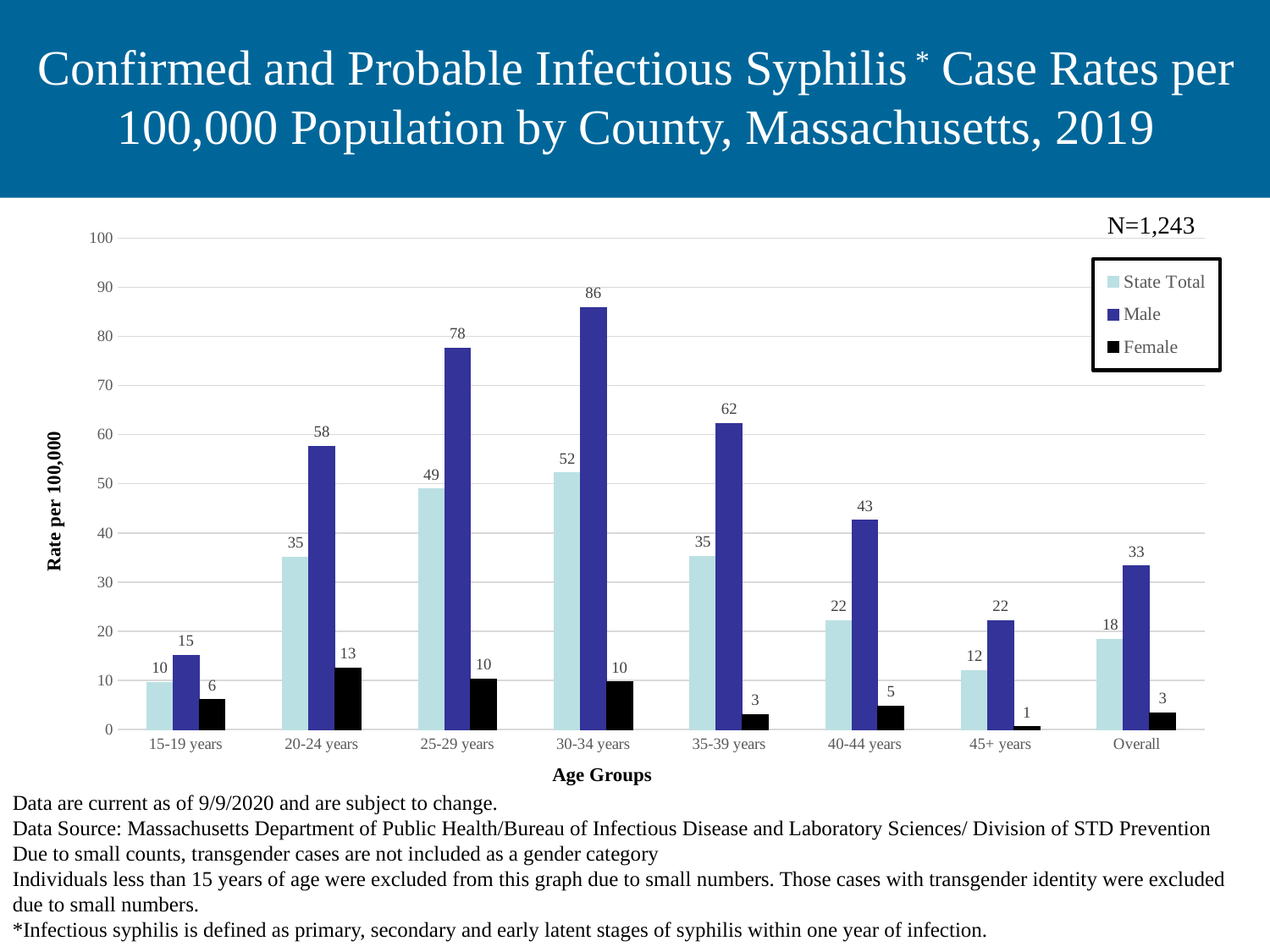

# Confirmed and Probable Infectious Syphilis * Case Rates per 100,000 Population by County, Massachusetts, 2019
N=1,243

### Chart

| Category | State Total | Male | Female |
|---|---|---|---|
| 15-19 years | 9.6 | 15.1 | 6.1 |
| 20-24 years | 35.1 | 57.7 | 12.5 |
| 25-29 years | 49.0 | 77.6 | 10.3 |
| 30-34 years | 52.2 | 85.9 | 9.7 |
| 35-39 years | 35.3 | 62.3 | 3.1 |
| 40-44 years | 22.2 | 42.6 | 4.8 |
| 45+ years | 12.0 | 22.2 | 0.6 |
| Overall | 18.4 | 33.3 | 3.4 |
Rate per 100,000
Age Groups
Data are current as of 9/9/2020 and are subject to change.
Data Source: Massachusetts Department of Public Health/Bureau of Infectious Disease and Laboratory Sciences/ Division of STD Prevention
Due to small counts, transgender cases are not included as a gender category
Individuals less than 15 years of age were excluded from this graph due to small numbers. Those cases with transgender identity were excluded due to small numbers.
*Infectious syphilis is defined as primary, secondary and early latent stages of syphilis within one year of infection.